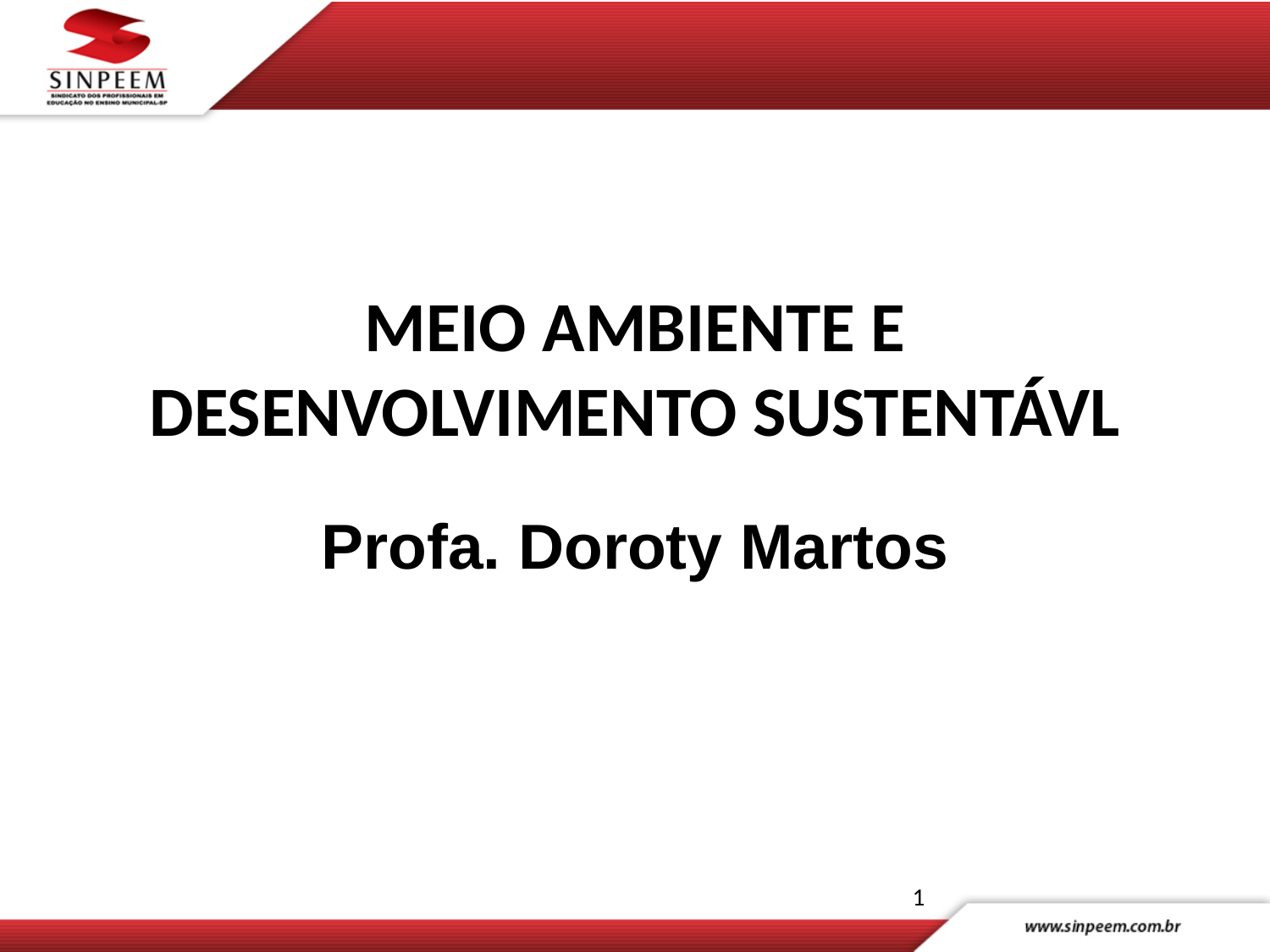

# MEIO AMBIENTE E DESENVOLVIMENTO SUSTENTÁVL
Profa. Doroty Martos
1